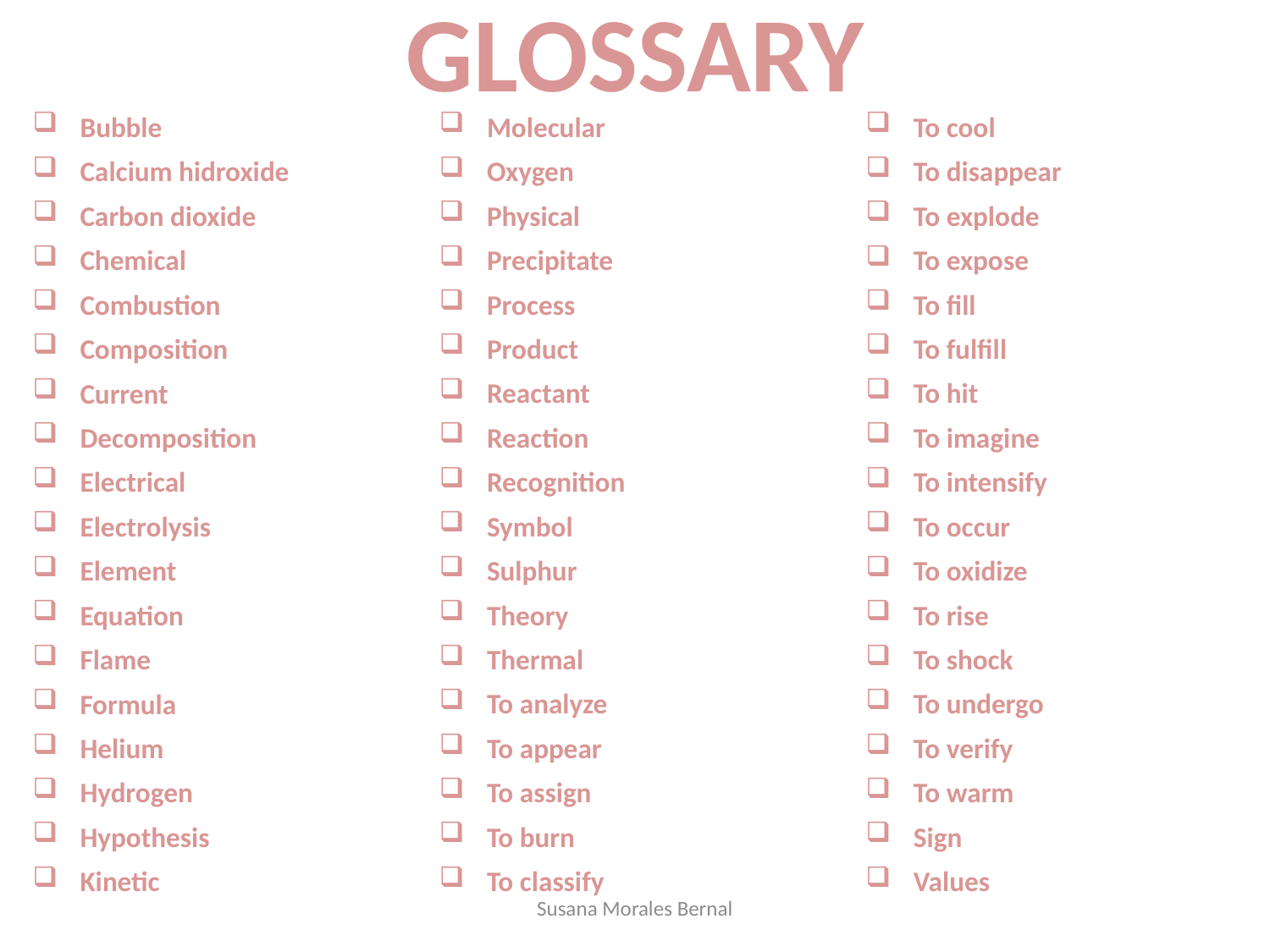

# GLOSSARY
Bubble
Calcium hidroxide
Carbon dioxide
Chemical
Combustion
Composition
Current
Decomposition
Electrical
Electrolysis
Element
Equation
Flame
Formula
Helium
Hydrogen
Hypothesis
Kinetic

Molecular
Oxygen
Physical
Precipitate
Process
Product
Reactant
Reaction
Recognition
Symbol
Sulphur
Theory
Thermal
To analyze
To appear
To assign
To burn
To classify

To cool
To disappear
To explode
To expose
To fill
To fulfill
To hit
To imagine
To intensify
To occur
To oxidize
To rise
To shock
To undergo
To verify
To warm
Sign
Values

Susana Morales Bernal